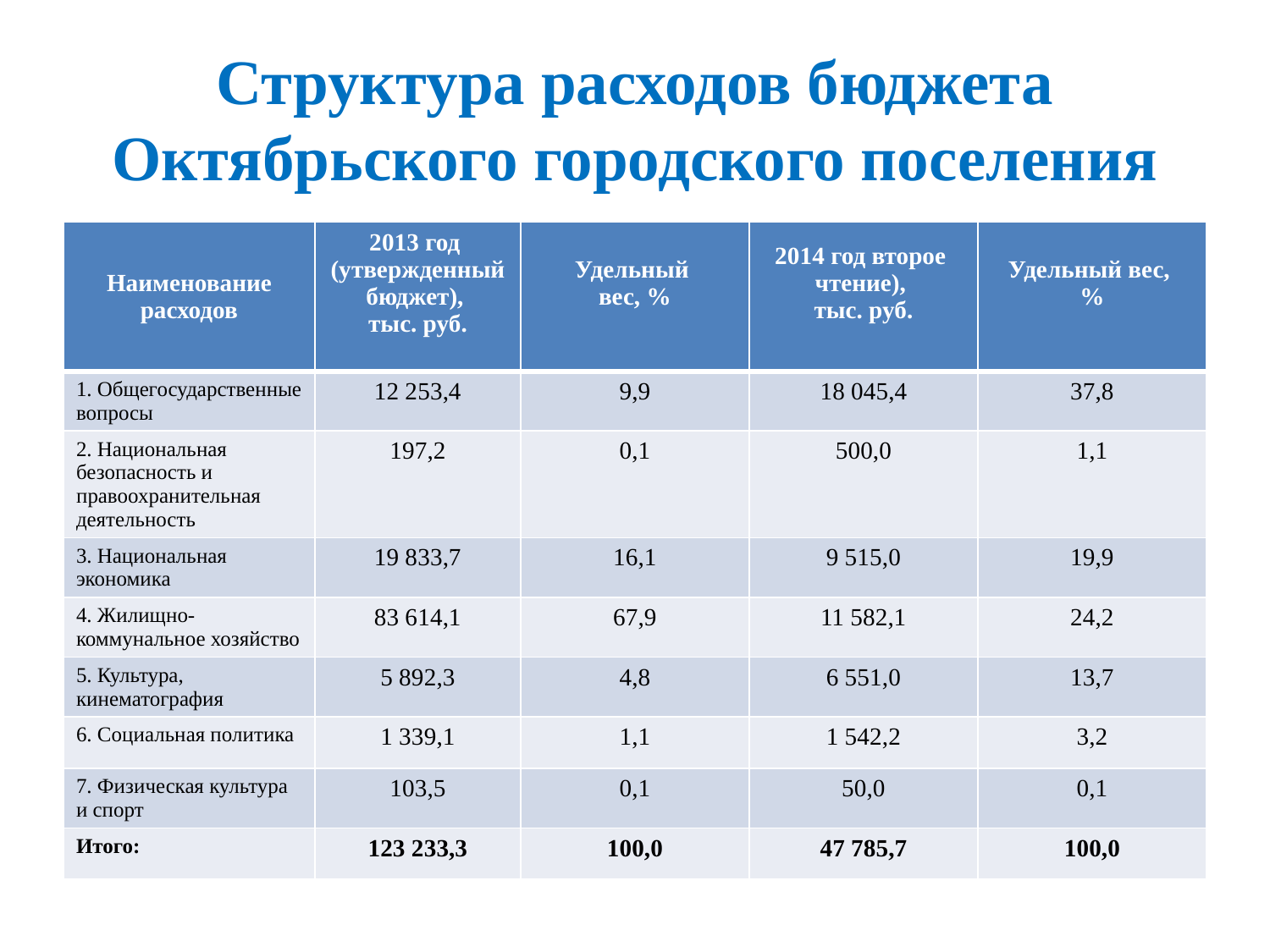

# Структура расходов бюджета Октябрьского городского поселения
| Наименование расходов | 2013 год (утвержденный бюджет), тыс. руб. | Удельный вес, % | 2014 год второе чтение), тыс. руб. | Удельный вес, % |
| --- | --- | --- | --- | --- |
| 1. Общегосударственные вопросы | 12 253,4 | 9,9 | 18 045,4 | 37,8 |
| 2. Национальная безопасность и правоохранительная деятельность | 197,2 | 0,1 | 500,0 | 1,1 |
| 3. Национальная экономика | 19 833,7 | 16,1 | 9 515,0 | 19,9 |
| 4. Жилищно- коммунальное хозяйство | 83 614,1 | 67,9 | 11 582,1 | 24,2 |
| 5. Культура, кинематография | 5 892,3 | 4,8 | 6 551,0 | 13,7 |
| 6. Социальная политика | 1 339,1 | 1,1 | 1 542,2 | 3,2 |
| 7. Физическая культура и спорт | 103,5 | 0,1 | 50,0 | 0,1 |
| Итого: | 123 233,3 | 100,0 | 47 785,7 | 100,0 |